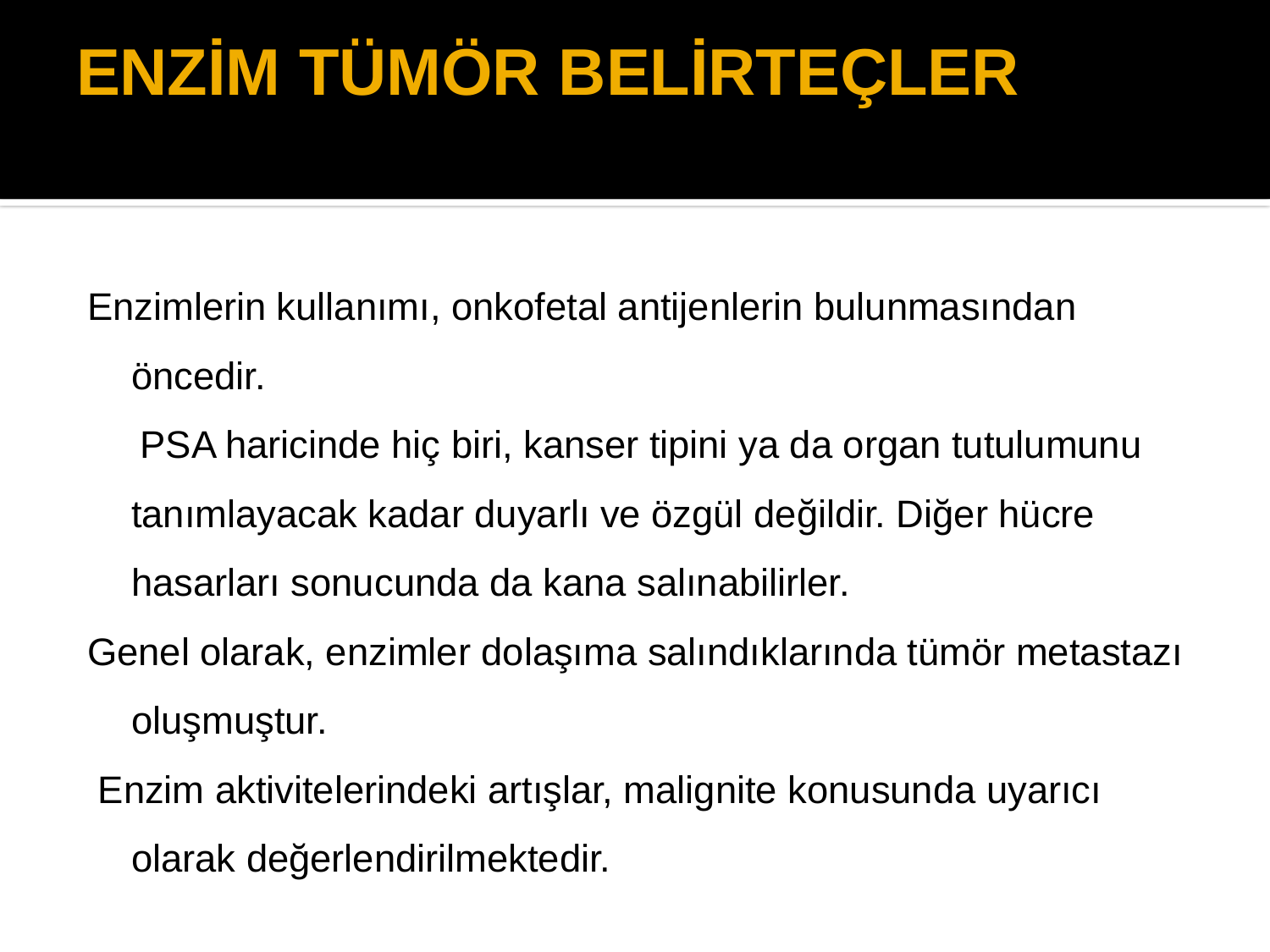

# ENZİM TÜMÖR BELİRTEÇLER
Enzimlerin kullanımı, onkofetal antijenlerin bulunmasından öncedir.
     PSA haricinde hiç biri, kanser tipini ya da organ tutulumunu tanımlayacak kadar duyarlı ve özgül değildir. Diğer hücre hasarları sonucunda da kana salınabilirler.
Genel olarak, enzimler dolaşıma salındıklarında tümör metastazı oluşmuştur.
 Enzim aktivitelerindeki artışlar, malignite konusunda uyarıcı olarak değerlendirilmektedir.